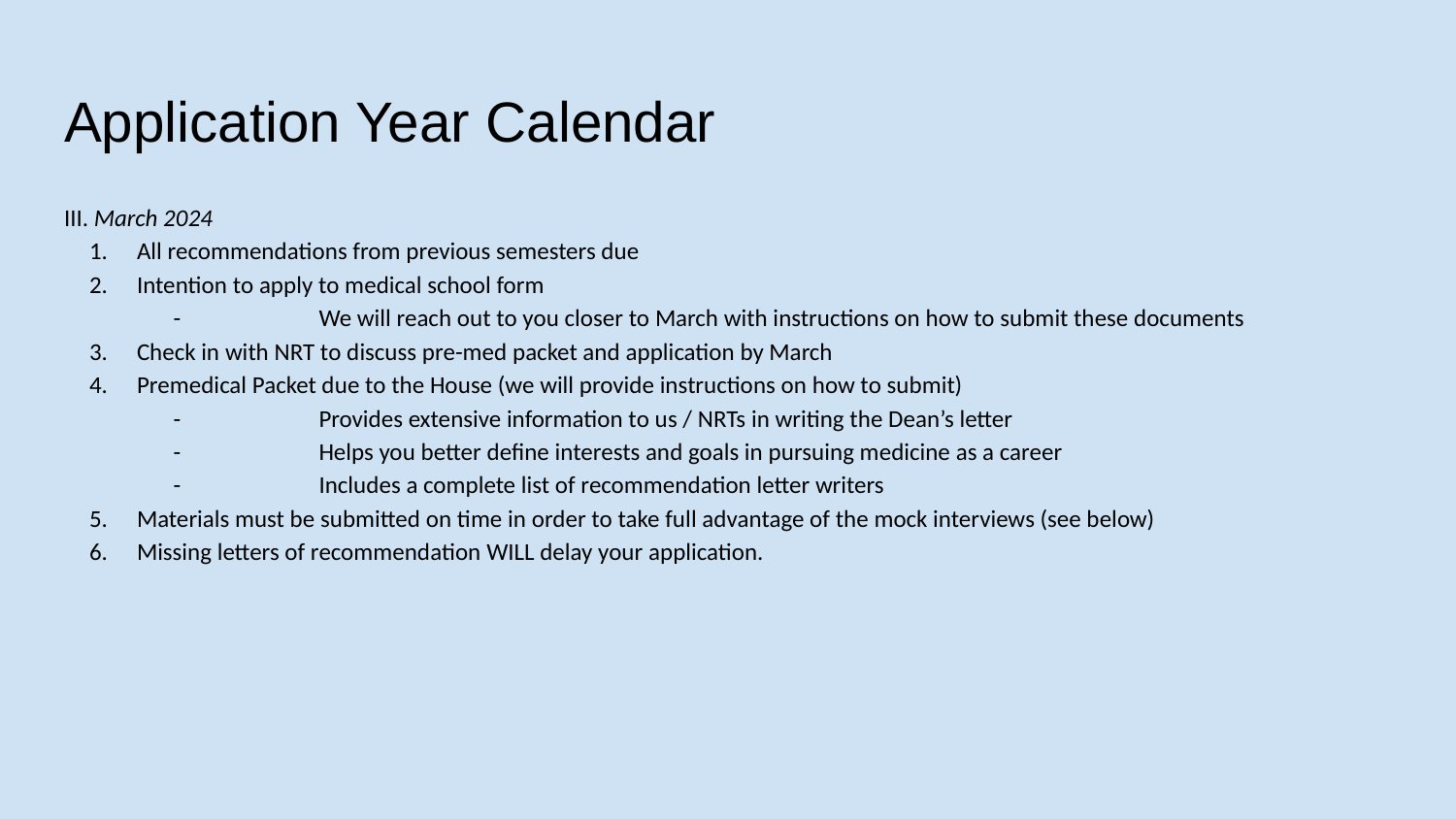

# Application Year Calendar
III. March 2024
All recommendations from previous semesters due
Intention to apply to medical school form
-   	We will reach out to you closer to March with instructions on how to submit these documents
Check in with NRT to discuss pre-med packet and application by March
Premedical Packet due to the House (we will provide instructions on how to submit)
-   	Provides extensive information to us / NRTs in writing the Dean’s letter
-   	Helps you better define interests and goals in pursuing medicine as a career
-   	Includes a complete list of recommendation letter writers
Materials must be submitted on time in order to take full advantage of the mock interviews (see below)
Missing letters of recommendation WILL delay your application.